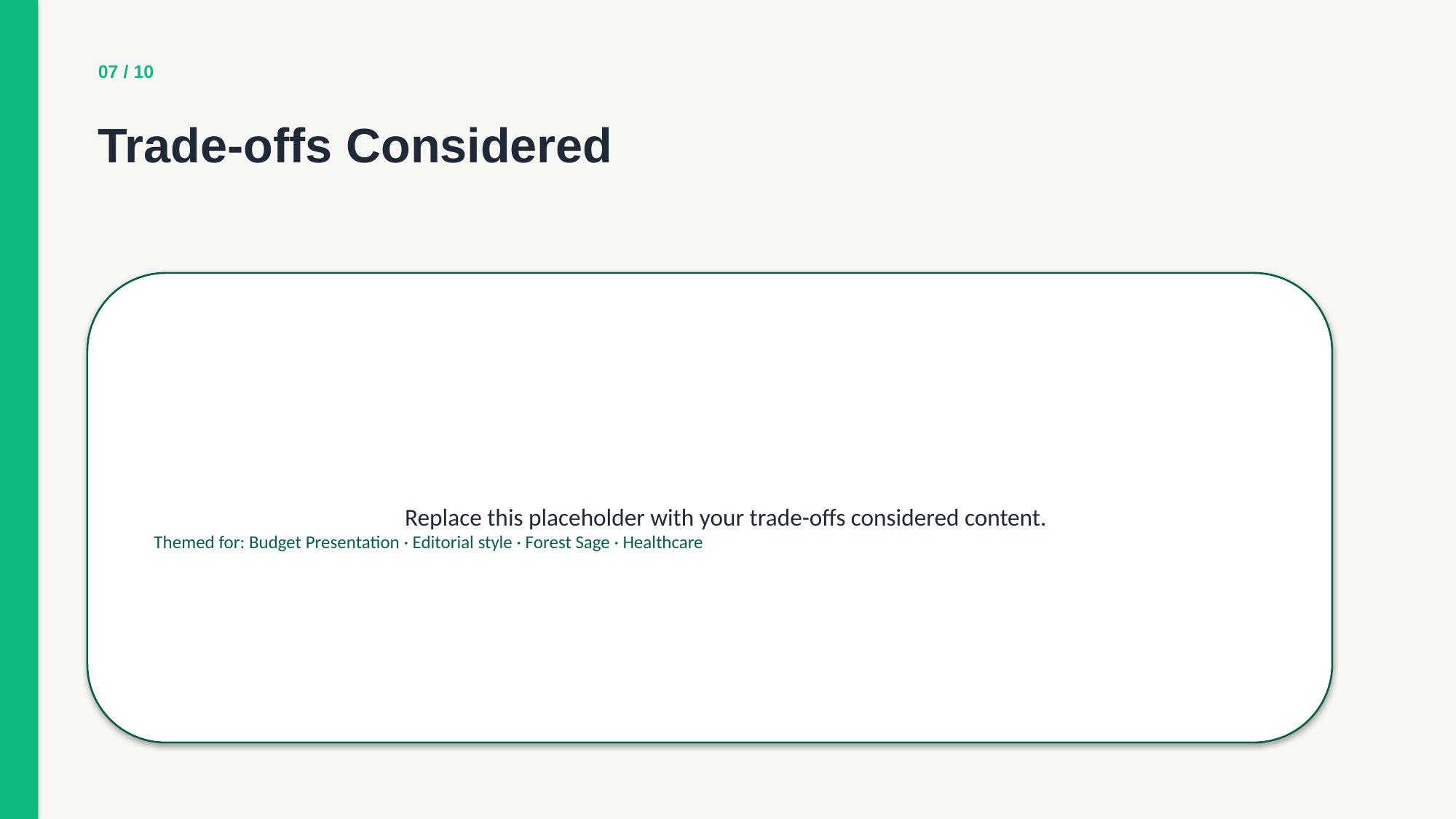

07 / 10
Trade-offs Considered
Replace this placeholder with your trade-offs considered content.
Themed for: Budget Presentation · Editorial style · Forest Sage · Healthcare